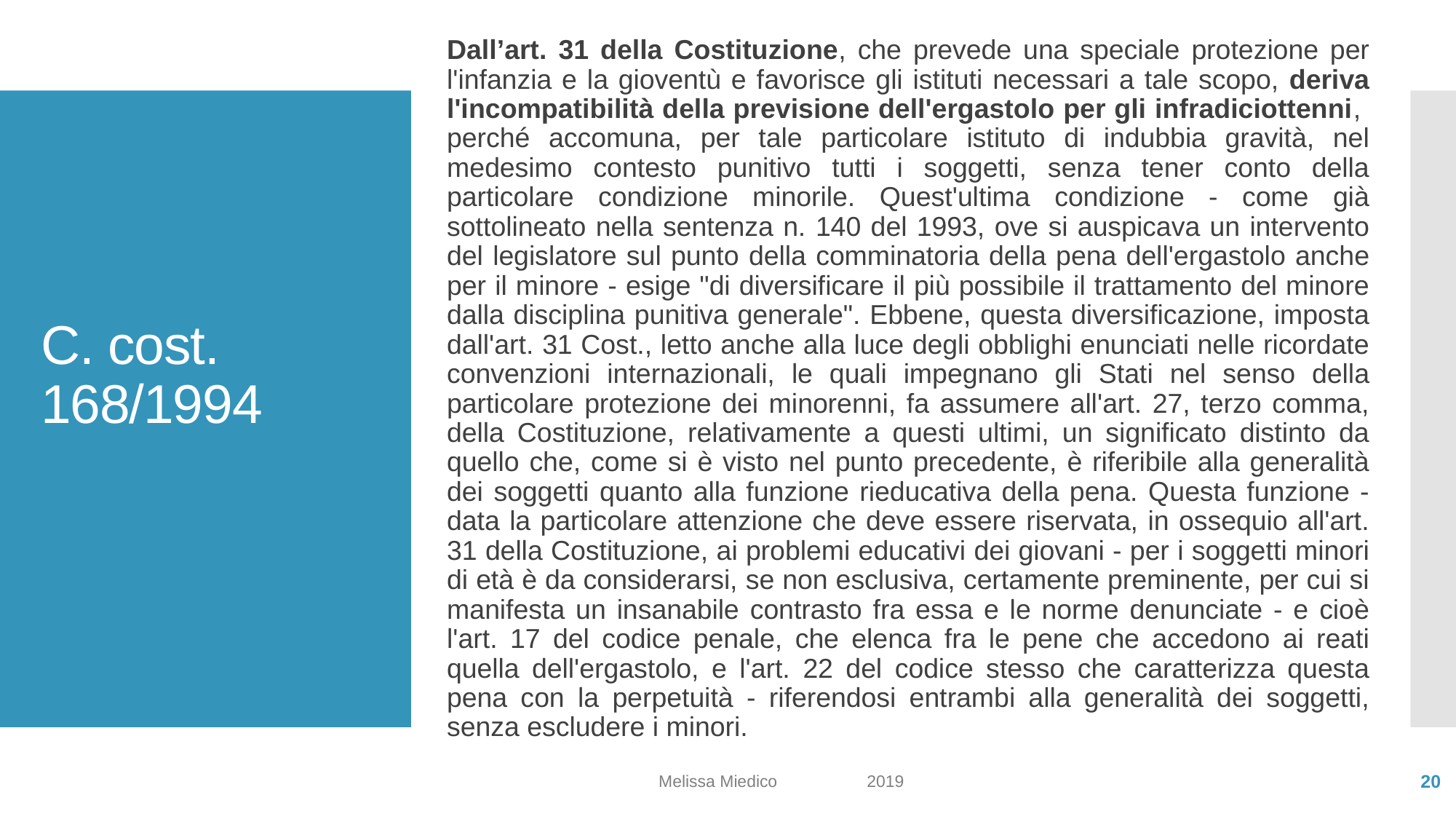

Dall’art. 31 della Costituzione, che prevede una speciale protezione per l'infanzia e la gioventù e favorisce gli istituti necessari a tale scopo, deriva l'incompatibilità della previsione dell'ergastolo per gli infradiciottenni,  perché accomuna, per tale particolare istituto di indubbia gravità, nel medesimo contesto punitivo tutti i soggetti, senza tener conto della particolare condizione minorile. Quest'ultima condizione - come già sottolineato nella sentenza n. 140 del 1993, ove si auspicava un intervento del legislatore sul punto della comminatoria della pena dell'ergastolo anche per il minore - esige "di diversificare il più possibile il trattamento del minore dalla disciplina punitiva generale". Ebbene, questa diversificazione, imposta dall'art. 31 Cost., letto anche alla luce degli obblighi enunciati nelle ricordate convenzioni internazionali, le quali impegnano gli Stati nel senso della particolare protezione dei minorenni, fa assumere all'art. 27, terzo comma, della Costituzione, relativamente a questi ultimi, un significato distinto da quello che, come si è visto nel punto precedente, è riferibile alla generalità dei soggetti quanto alla funzione rieducativa della pena. Questa funzione - data la particolare attenzione che deve essere riservata, in ossequio all'art. 31 della Costituzione, ai problemi educativi dei giovani - per i soggetti minori di età è da considerarsi, se non esclusiva, certamente preminente, per cui si manifesta un insanabile contrasto fra essa e le norme denunciate - e cioè l'art. 17 del codice penale, che elenca fra le pene che accedono ai reati quella dell'ergastolo, e l'art. 22 del codice stesso che caratterizza questa pena con la perpetuità - riferendosi entrambi alla generalità dei soggetti, senza escludere i minori.

# C. cost. 168/1994
Melissa Miedico                   2019

20